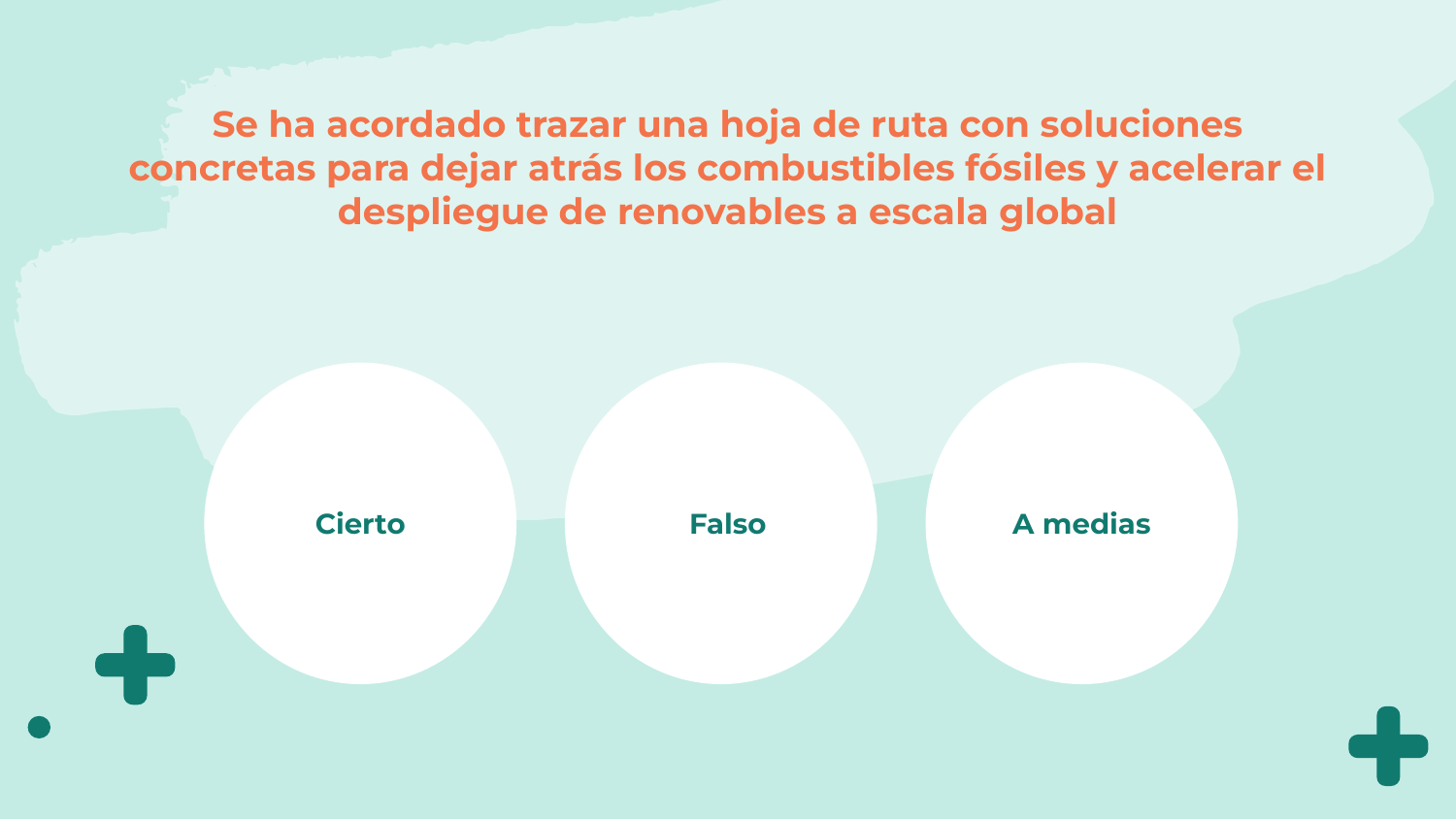

# Se ha acordado trazar una hoja de ruta con soluciones concretas para dejar atrás los combustibles fósiles y acelerar el despliegue de renovables a escala global

Cierto
Falso
A medias